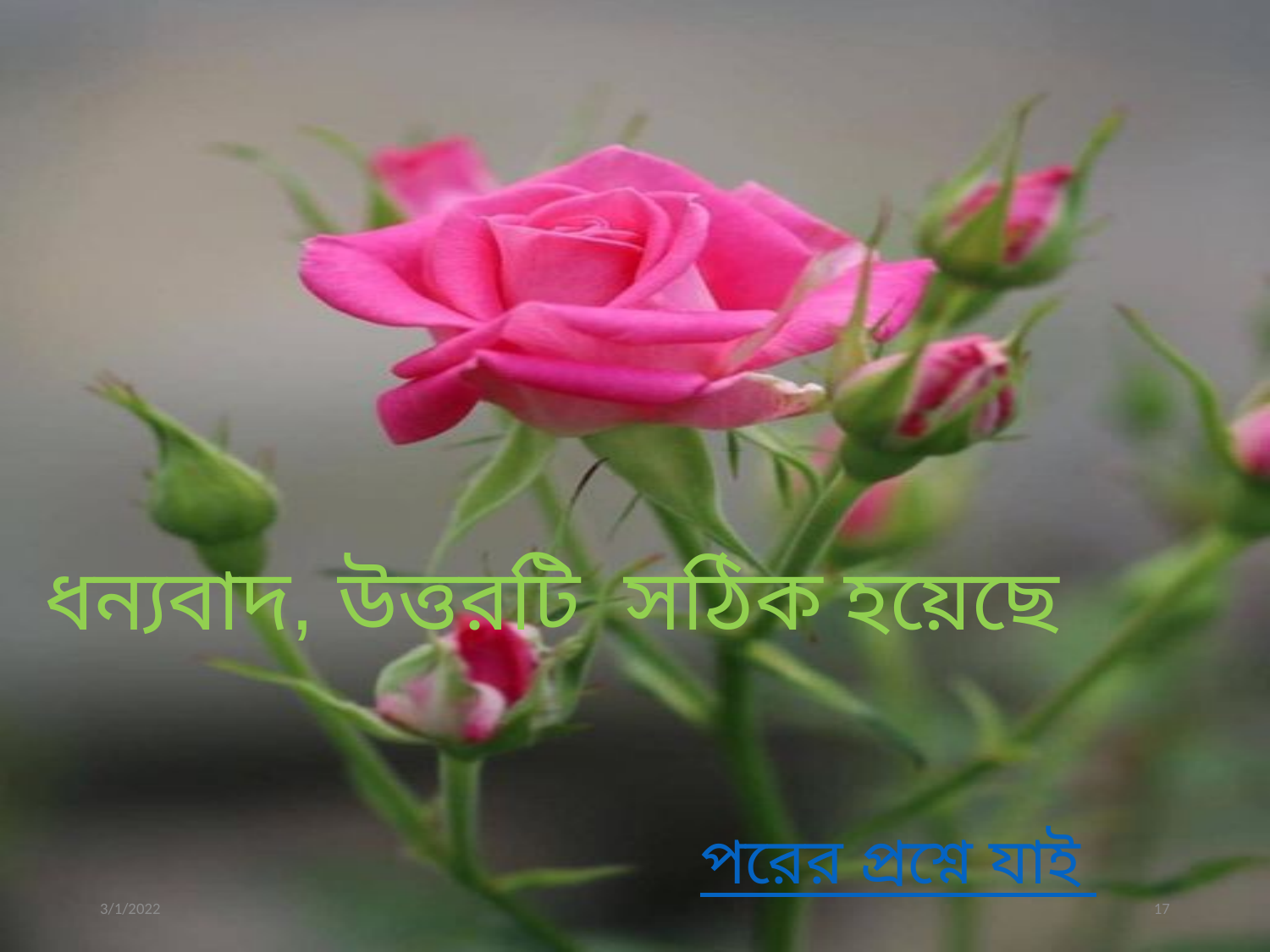

ধন্যবাদ, উত্তরটি  সঠিক হয়েছে
পরের প্রশ্নে যাই
মুহাম্মদ শহীদুল্লাহ, জ্যেষ্ঠ প্রভাষক, ইসলাম শিক্ষা
3/1/2022
17